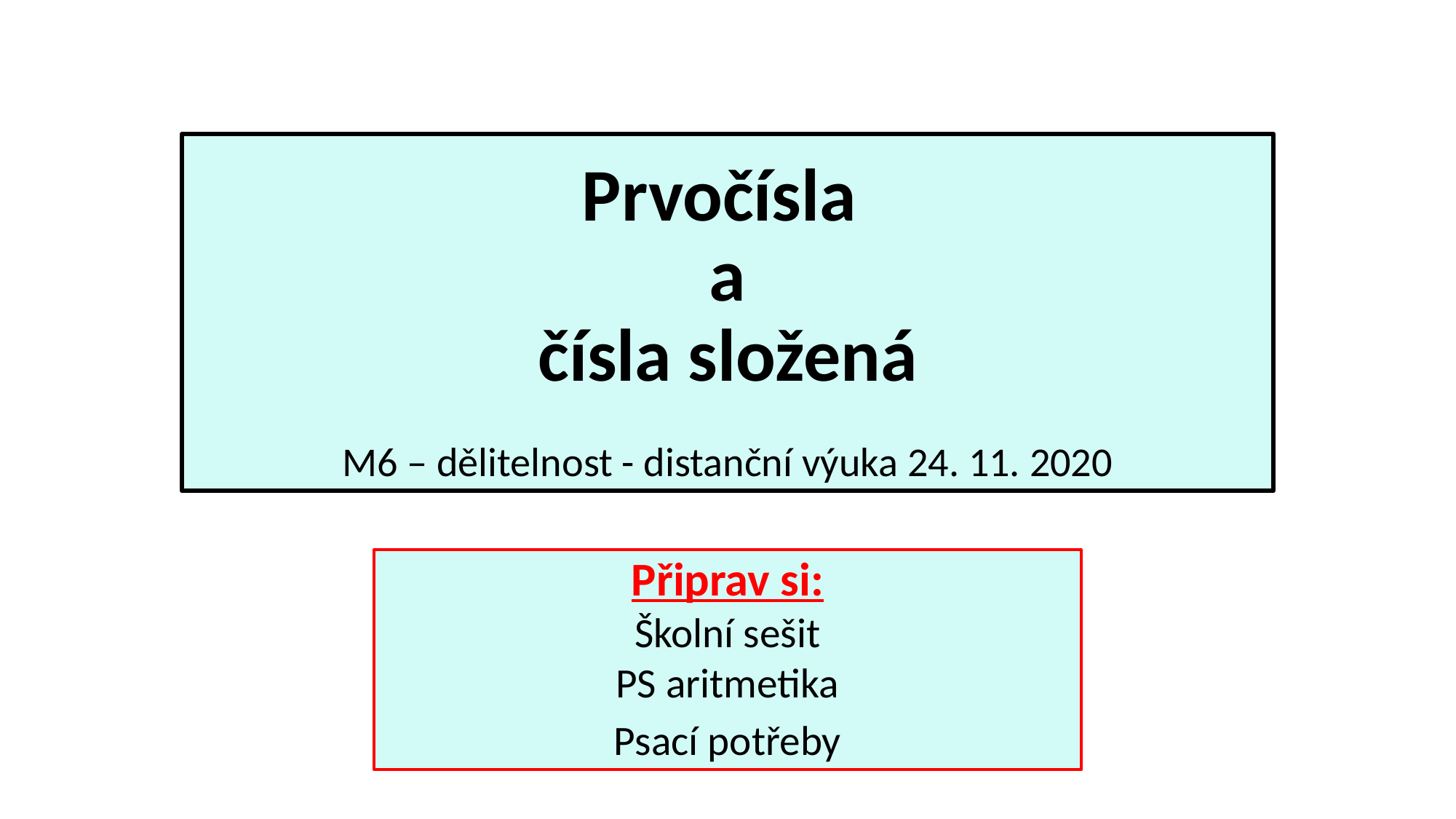

# Prvočísla a čísla složená M6 – dělitelnost - distanční výuka 24. 11. 2020
Připrav si:
Školní sešit
PS aritmetika
Psací potřeby